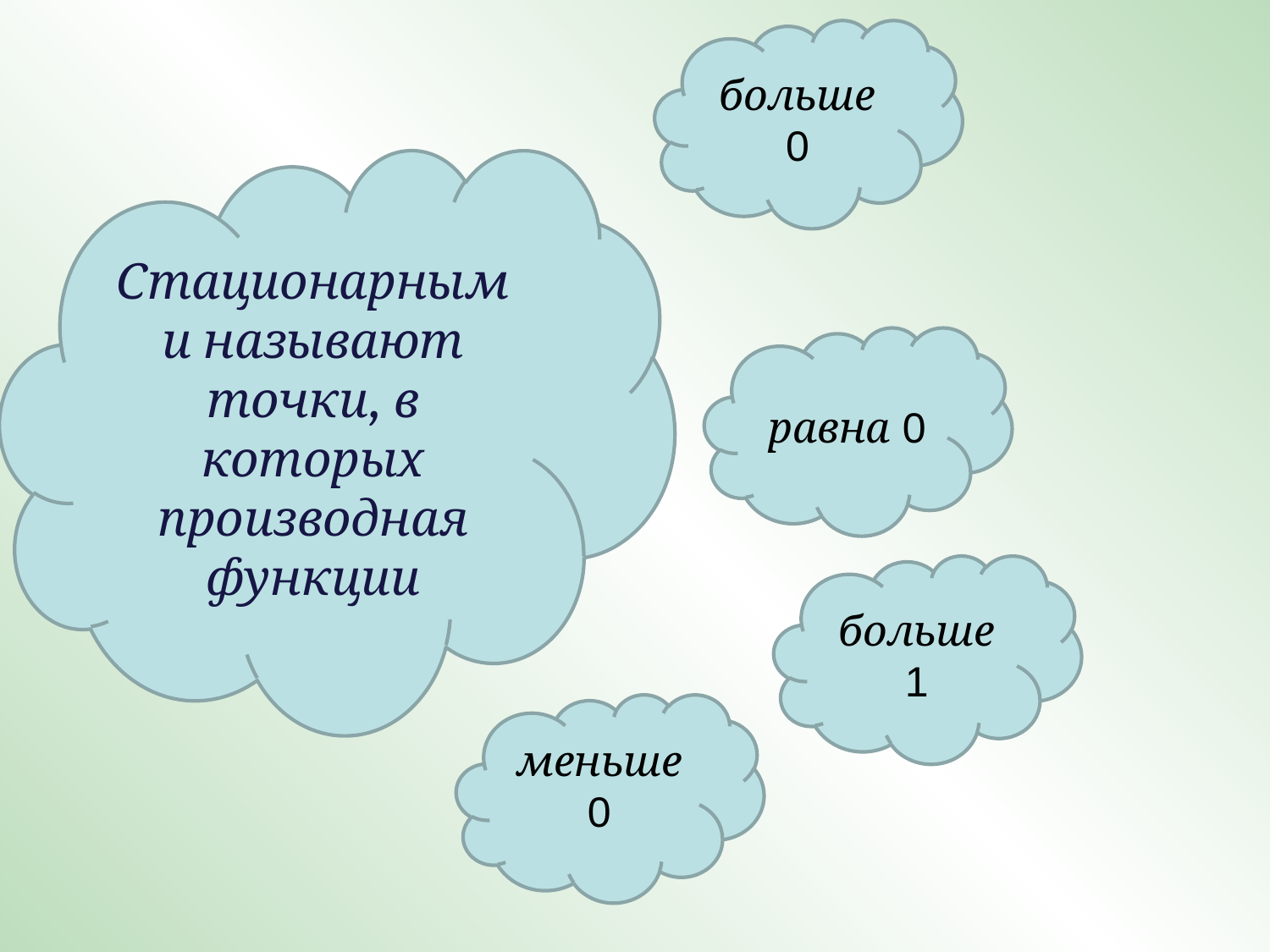

больше 0
Стационарными называют точки, в которых производная функции
равна 0
больше 1
меньше 0